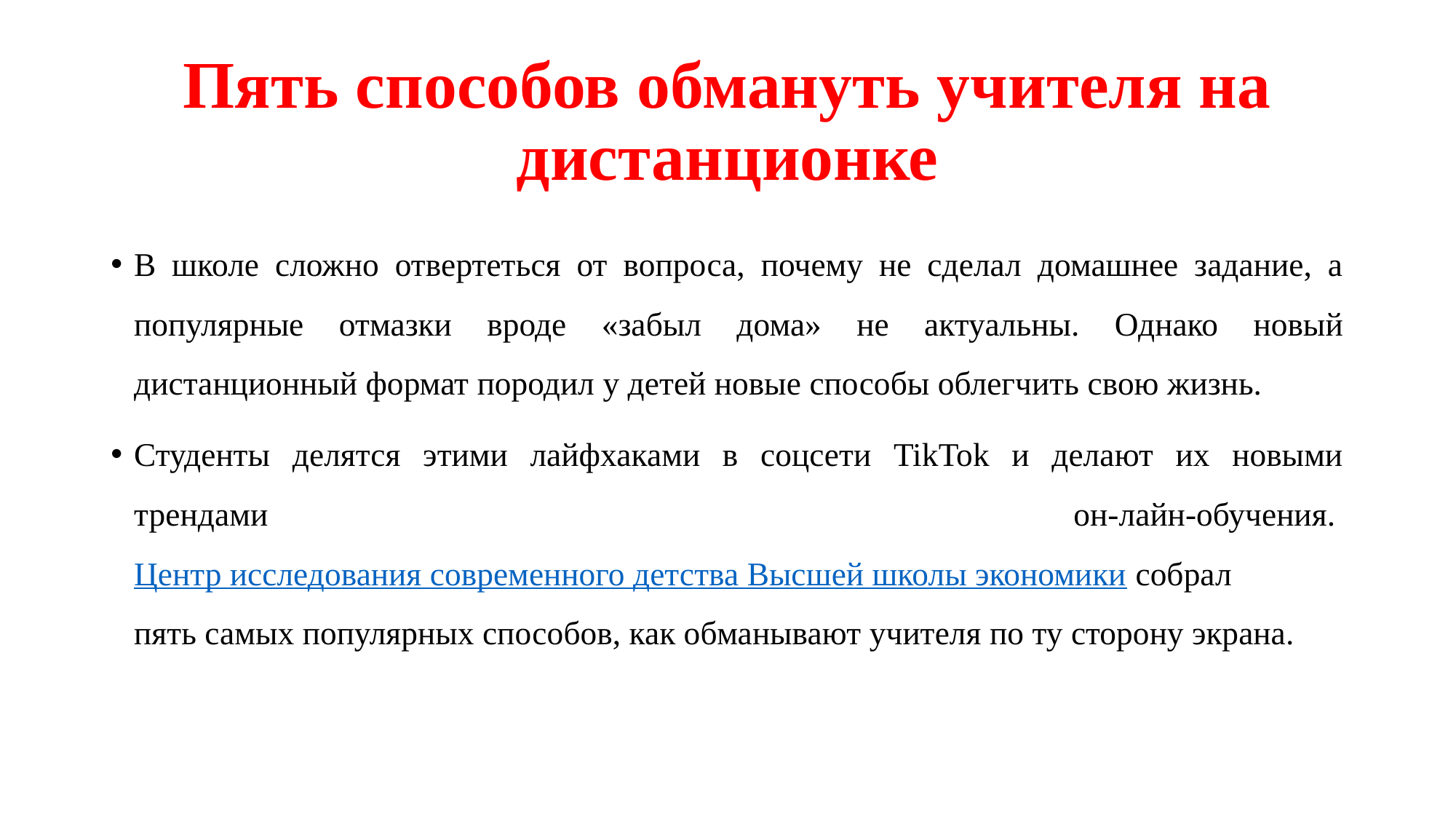

# Пять способов обмануть учителя на дистанционке
В школе сложно отвертеться от вопроса, почему не сделал домашнее задание, а популярные отмазки вроде «забыл дома» не актуальны. Однако новый дистанционный формат породил у детей новые способы облегчить свою жизнь.
Студенты делятся этими лайфхаками в соцсети TikTok и делают их новыми трендами он-лайн-обучения. Центр исследования современного детства Высшей школы экономики собрал пять самых популярных способов, как обманывают учителя по ту сторону экрана.